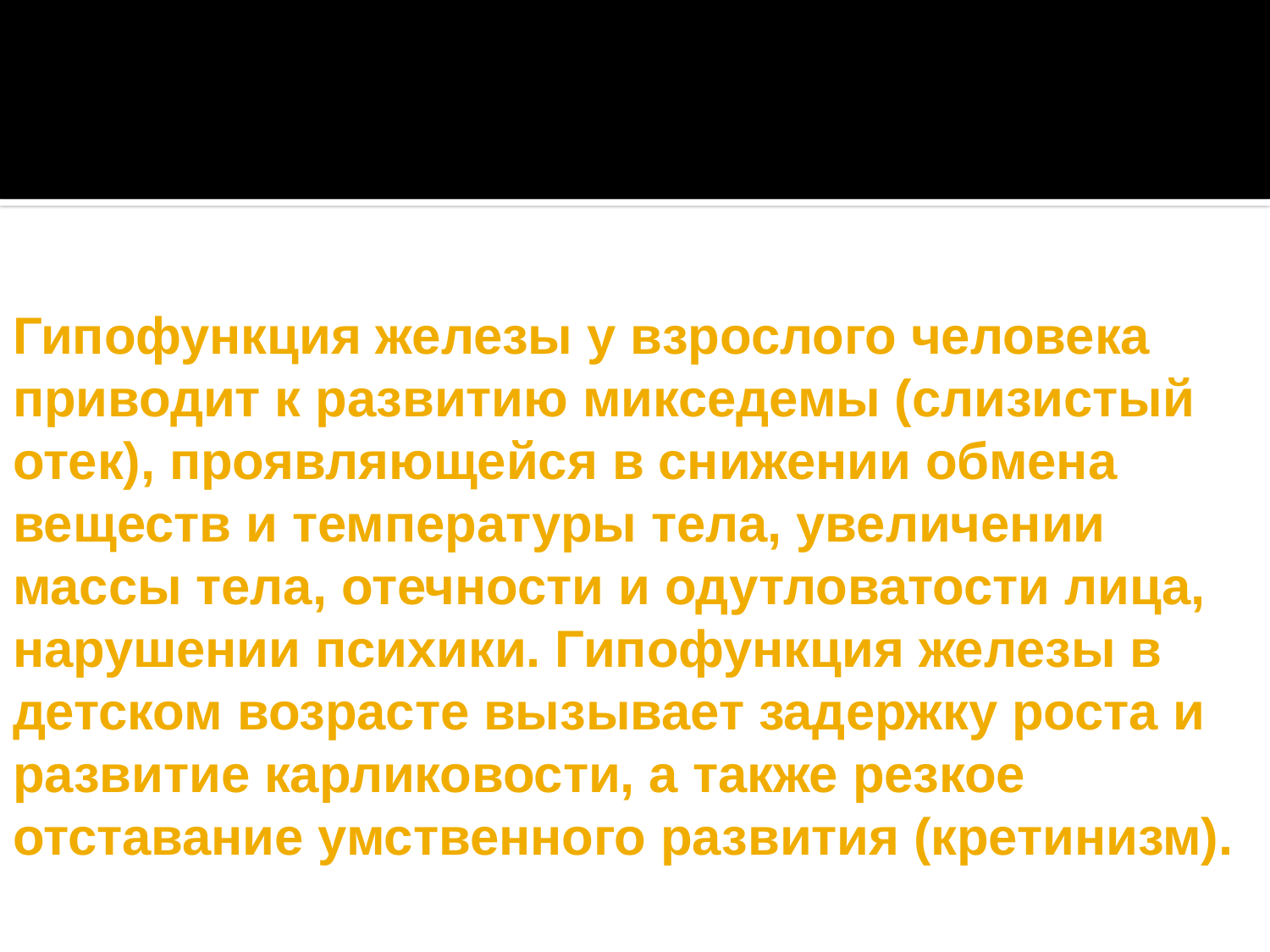

# Гипофункция железы у взрослого человека приводит к развитию микседемы (слизистый отек), проявляющейся в снижении обмена веществ и температуры тела, увеличении массы тела, отечности и одутловатости лица, нарушении психики. Гипофункция железы в детском возрасте вызывает задержку роста и развитие карликовости, а также резкое отставание умственного развития (кретинизм).